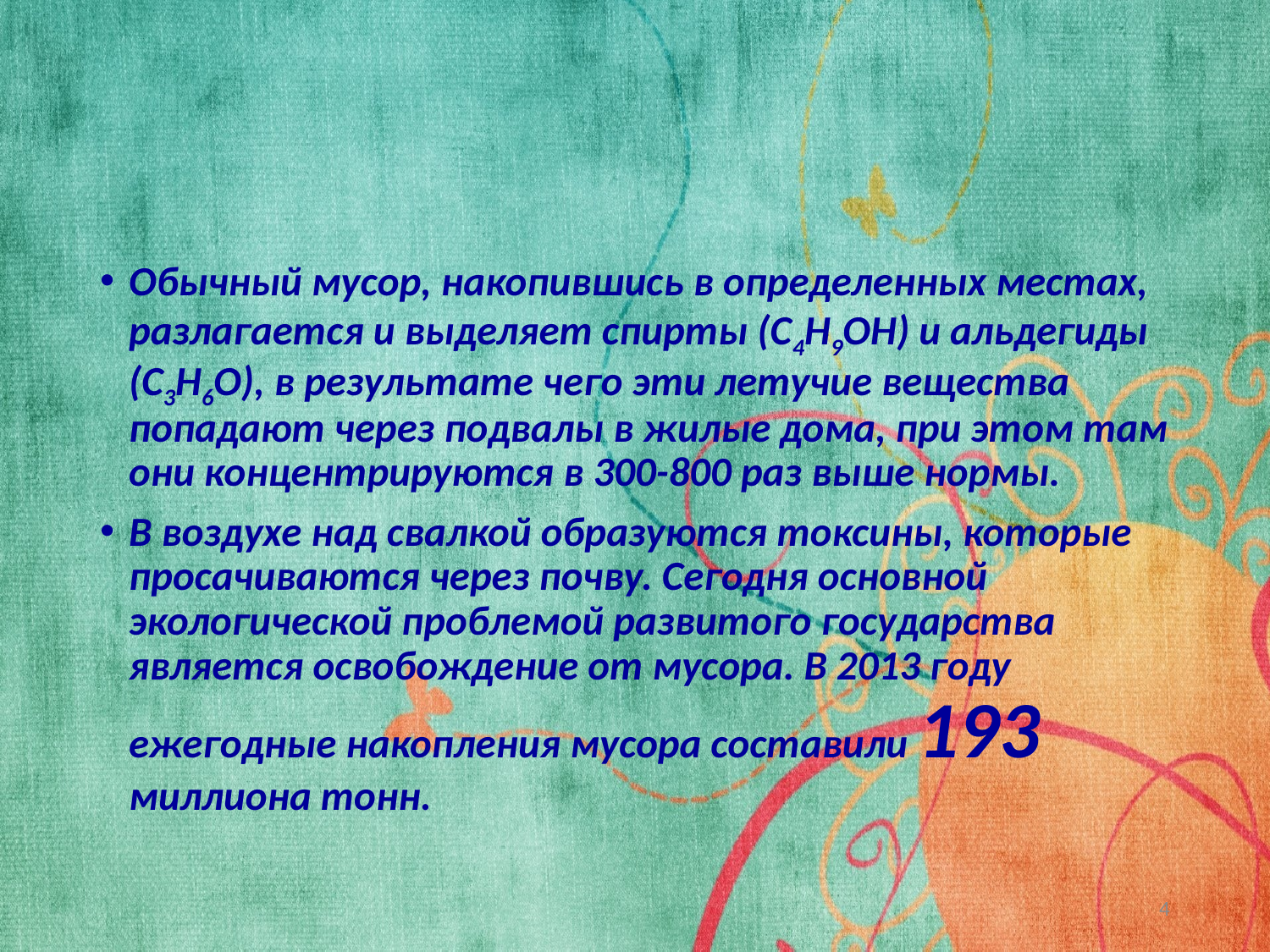

#
Обычный мусор, накопившись в определенных местах, разлагается и выделяет спирты (C4H9OH) и альдегиды (C3H6O), в результате чего эти летучие вещества попадают через подвалы в жилые дома, при этом там они концентрируются в 300-800 раз выше нормы.
В воздухе над свалкой образуются токсины, которые просачиваются через почву. Сегодня основной экологической проблемой развитого государства является освобождение от мусора. В 2013 году ежегодные накопления мусора составили 193 миллиона тонн.

4